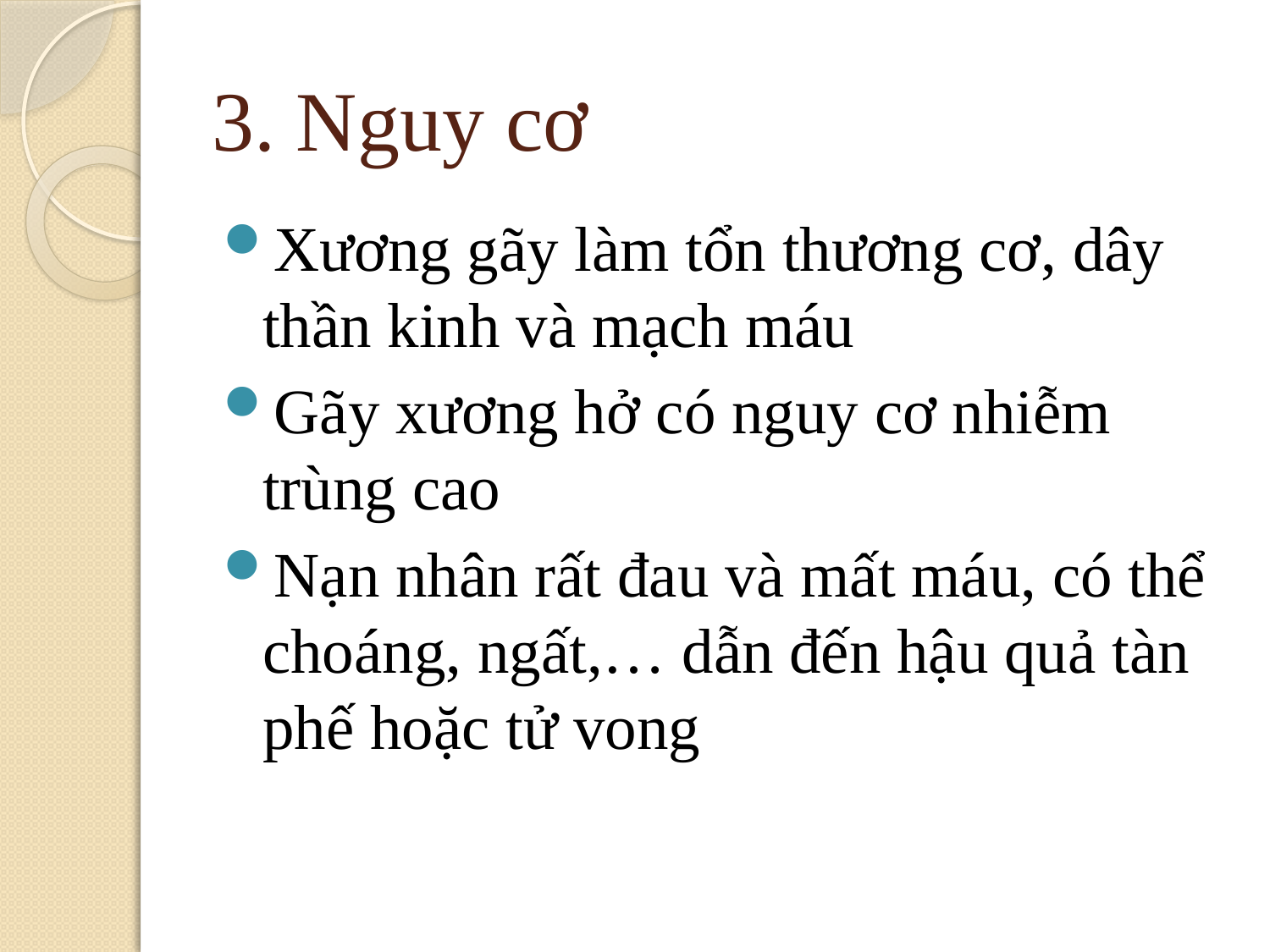

# 3. Nguy cơ
Xương gãy làm tổn thương cơ, dây thần kinh và mạch máu
Gãy xương hở có nguy cơ nhiễm trùng cao
Nạn nhân rất đau và mất máu, có thể choáng, ngất,… dẫn đến hậu quả tàn phế hoặc tử vong